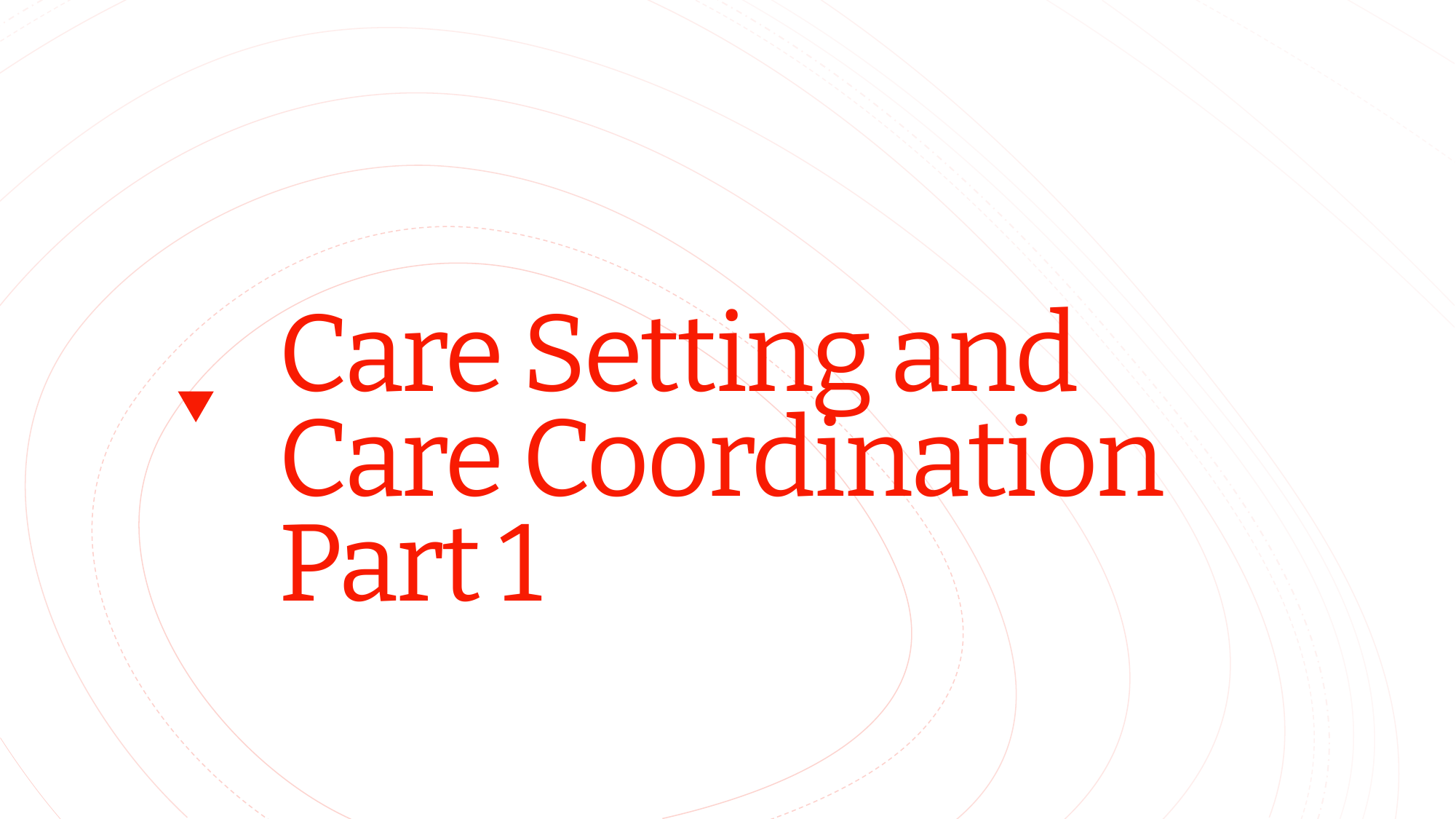

# Care Setting and Care Coordination Part 1